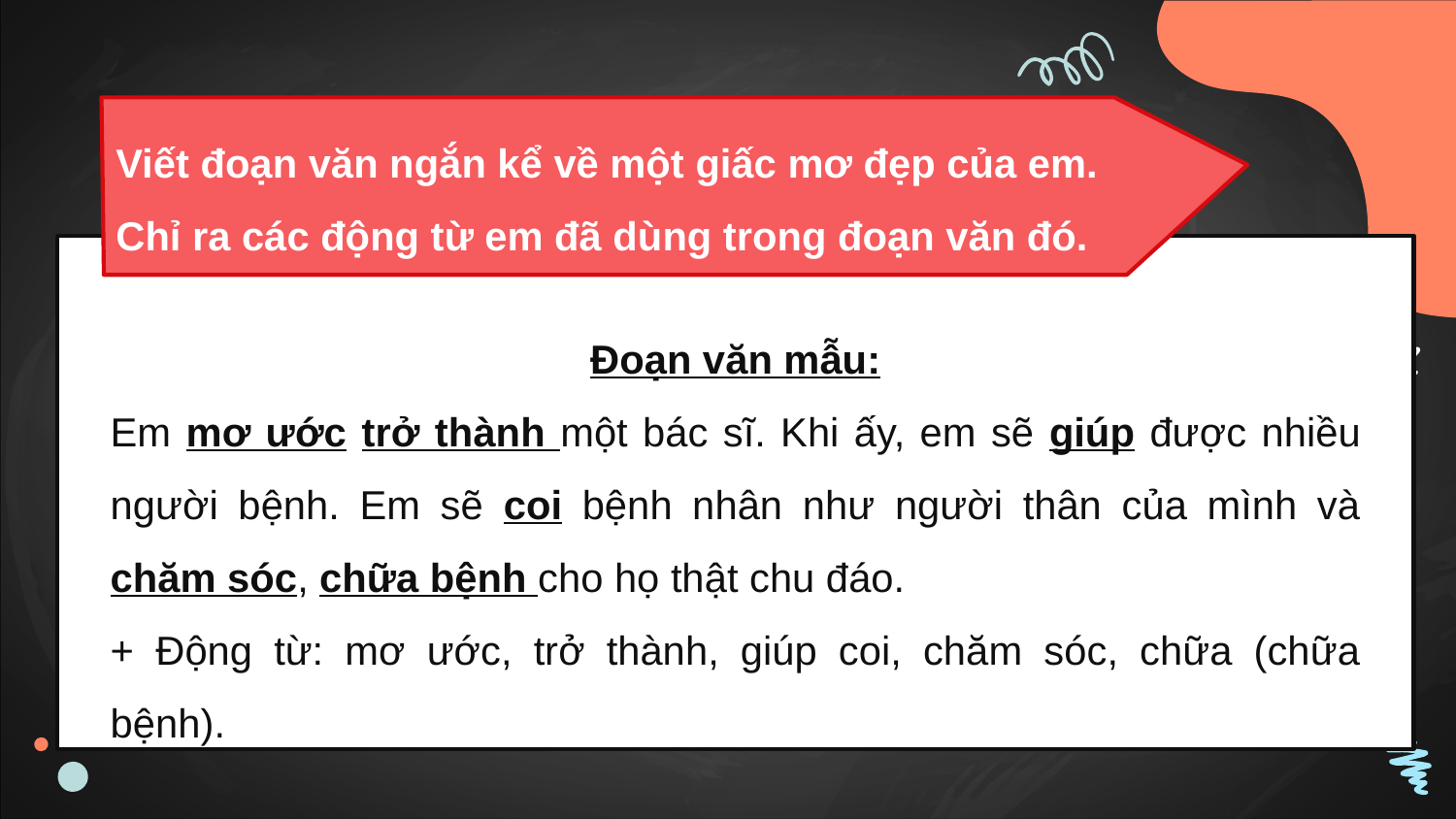

Viết đoạn văn ngắn kể về một giấc mơ đẹp của em.
Chỉ ra các động từ em đã dùng trong đoạn văn đó.

Đoạn văn mẫu:
Em mơ ước trở thành một bác sĩ. Khi ấy, em sẽ giúp được nhiều người bệnh. Em sẽ coi bệnh nhân như người thân của mình và chăm sóc, chữa bệnh cho họ thật chu đáo.
+ Động từ: mơ ước, trở thành, giúp coi, chăm sóc, chữa (chữa bệnh).